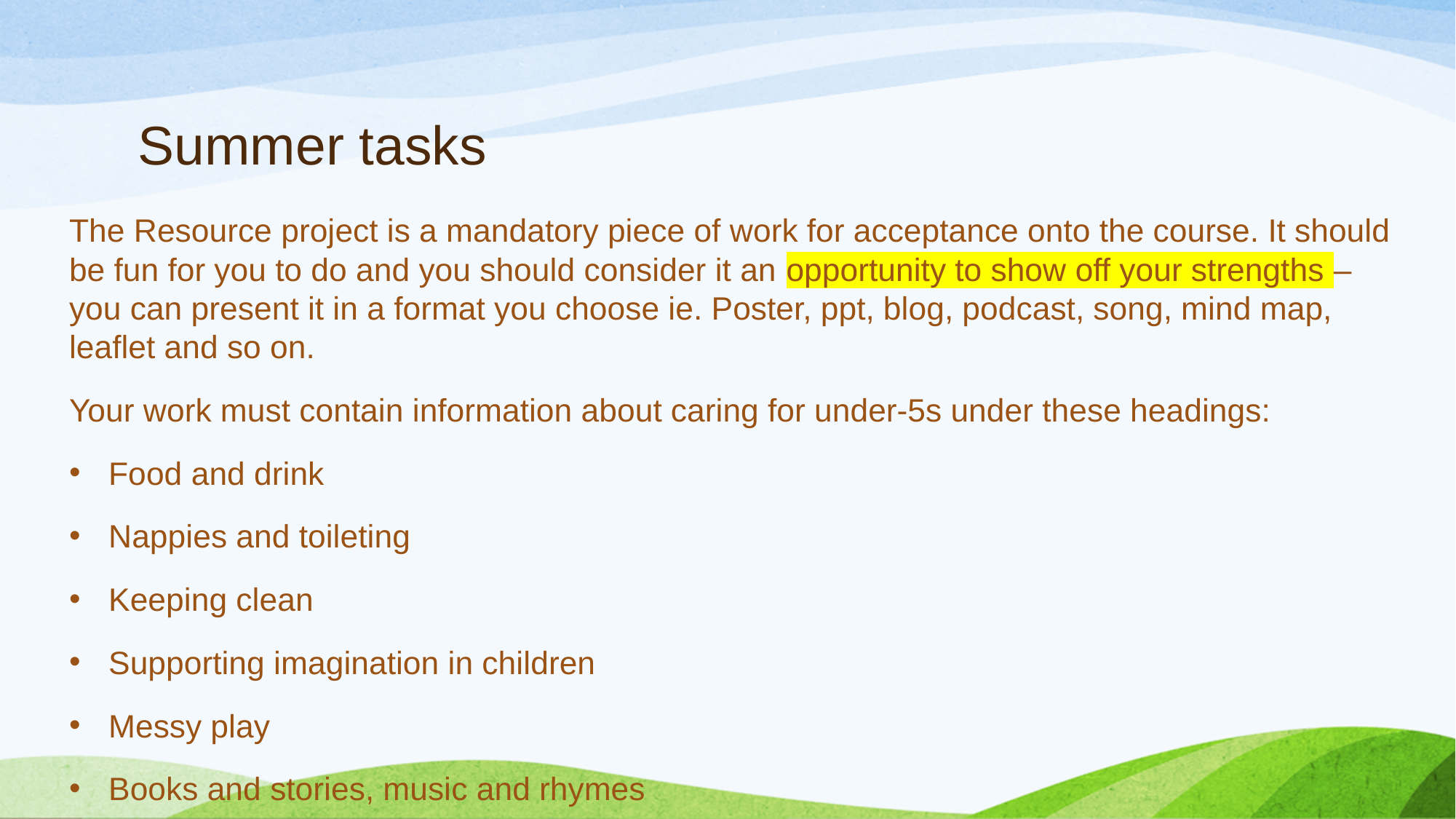

# Summer tasks
The Resource project is a mandatory piece of work for acceptance onto the course. It should be fun for you to do and you should consider it an opportunity to show off your strengths – you can present it in a format you choose ie. Poster, ppt, blog, podcast, song, mind map, leaflet and so on.
Your work must contain information about caring for under-5s under these headings:
Food and drink
Nappies and toileting
Keeping clean
Supporting imagination in children
Messy play
Books and stories, music and rhymes